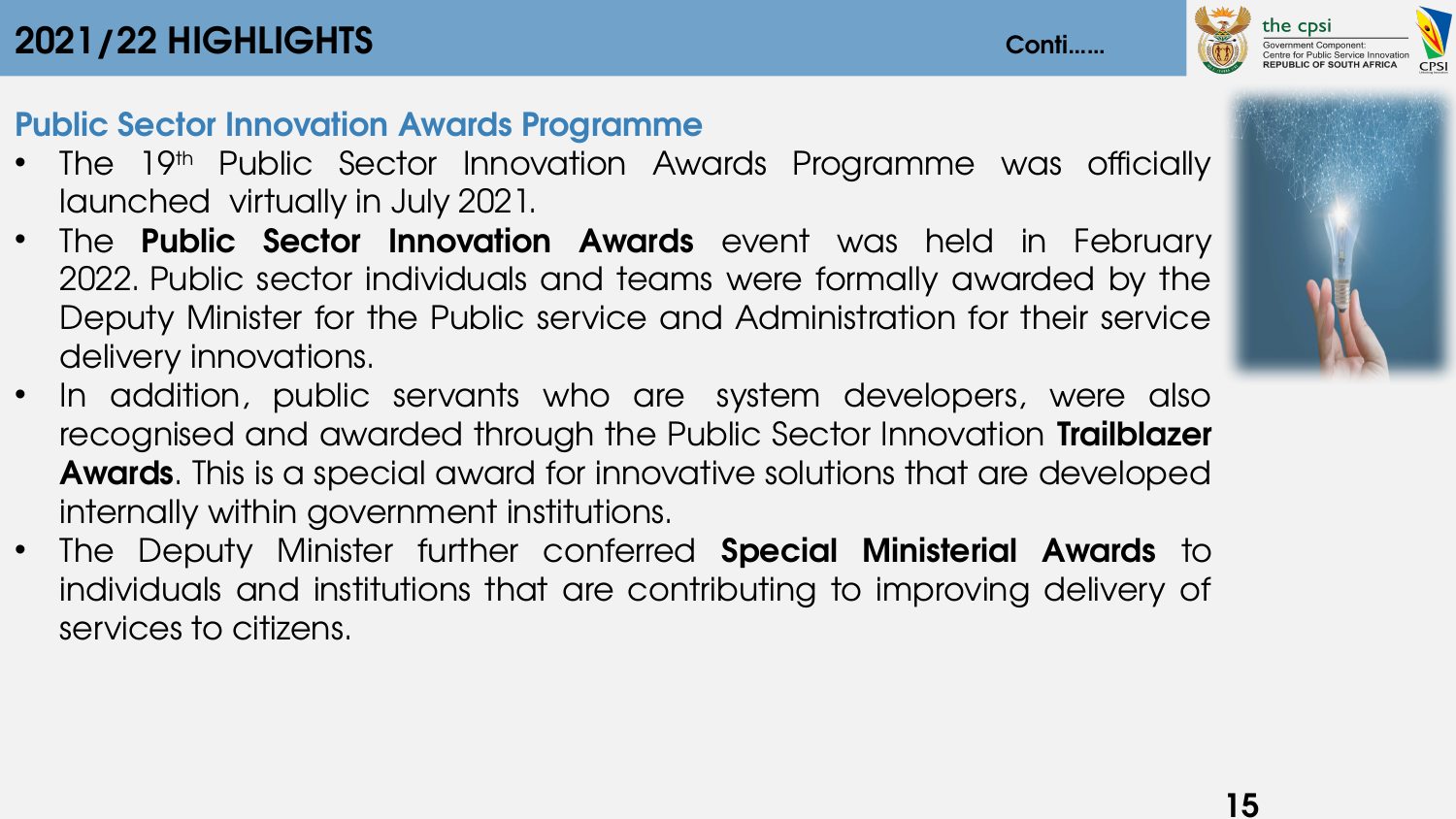

# 2021/22 HIGHLIGHTS                                                              Conti……
Public Sector Innovation Awards Programme
The 19th Public Sector Innovation Awards Programme was officially launched  virtually in July 2021.
The Public Sector Innovation Awards event was held in February 2022. Public sector individuals and teams were formally awarded by the Deputy Minister for the Public service and Administration for their service delivery innovations.
In addition, public servants who are  system developers, were also recognised and awarded through the Public Sector Innovation Trailblazer Awards. This is a special award for innovative solutions that are developed internally within government institutions.
The Deputy Minister further conferred Special Ministerial Awards to individuals and institutions that are contributing to improving delivery of services to citizens.

15